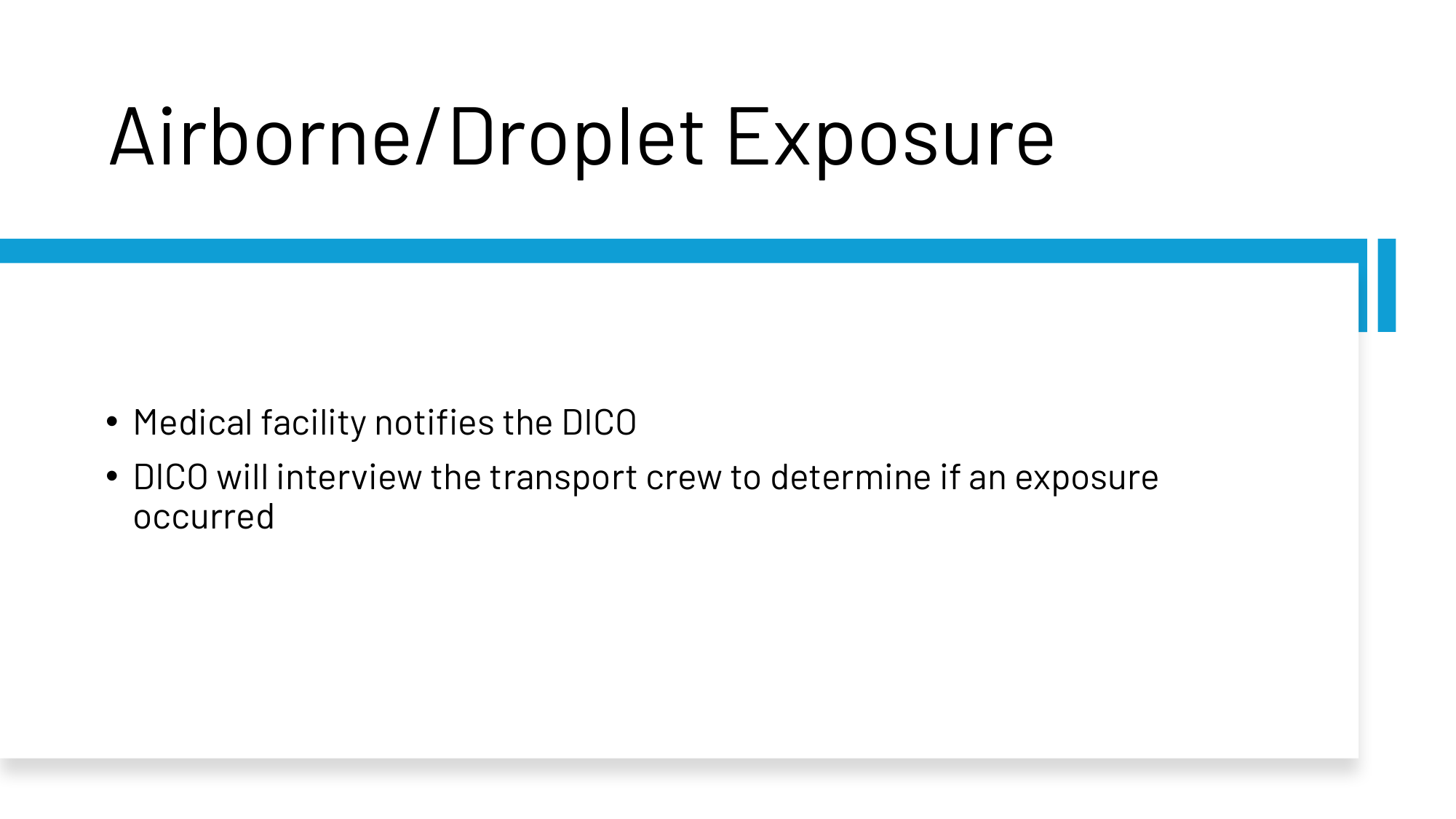

# Airborne/Droplet Exposure

Medical facility notifies the DICO
DICO will interview the transport crew to determine if an exposure occurred
15